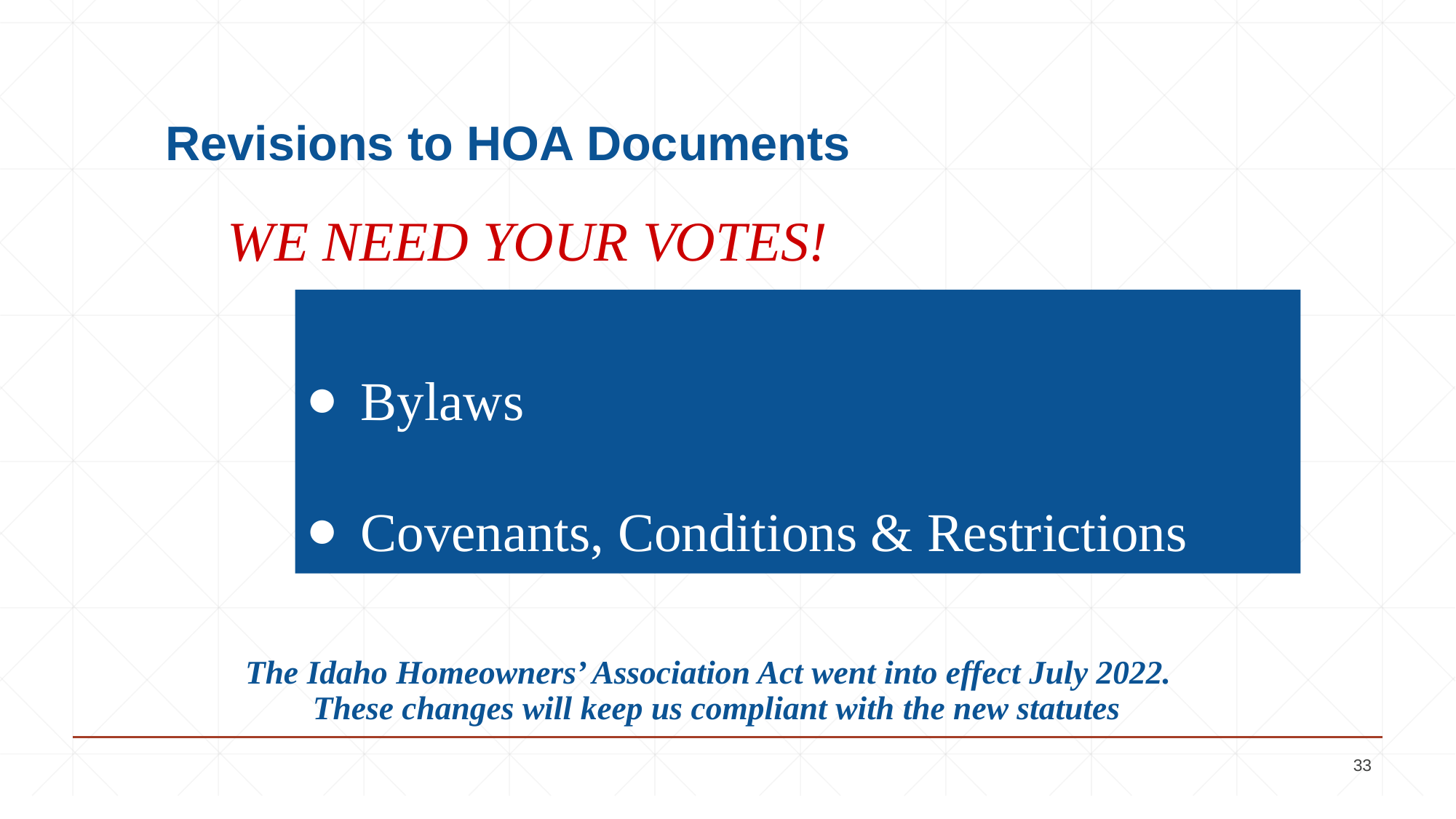

# Revisions to HOA Documents
WE NEED YOUR VOTES!
Bylaws
Covenants, Conditions & Restrictions
The Idaho Homeowners’ Association Act went into effect July 2022.
These changes will keep us compliant with the new statutes
33